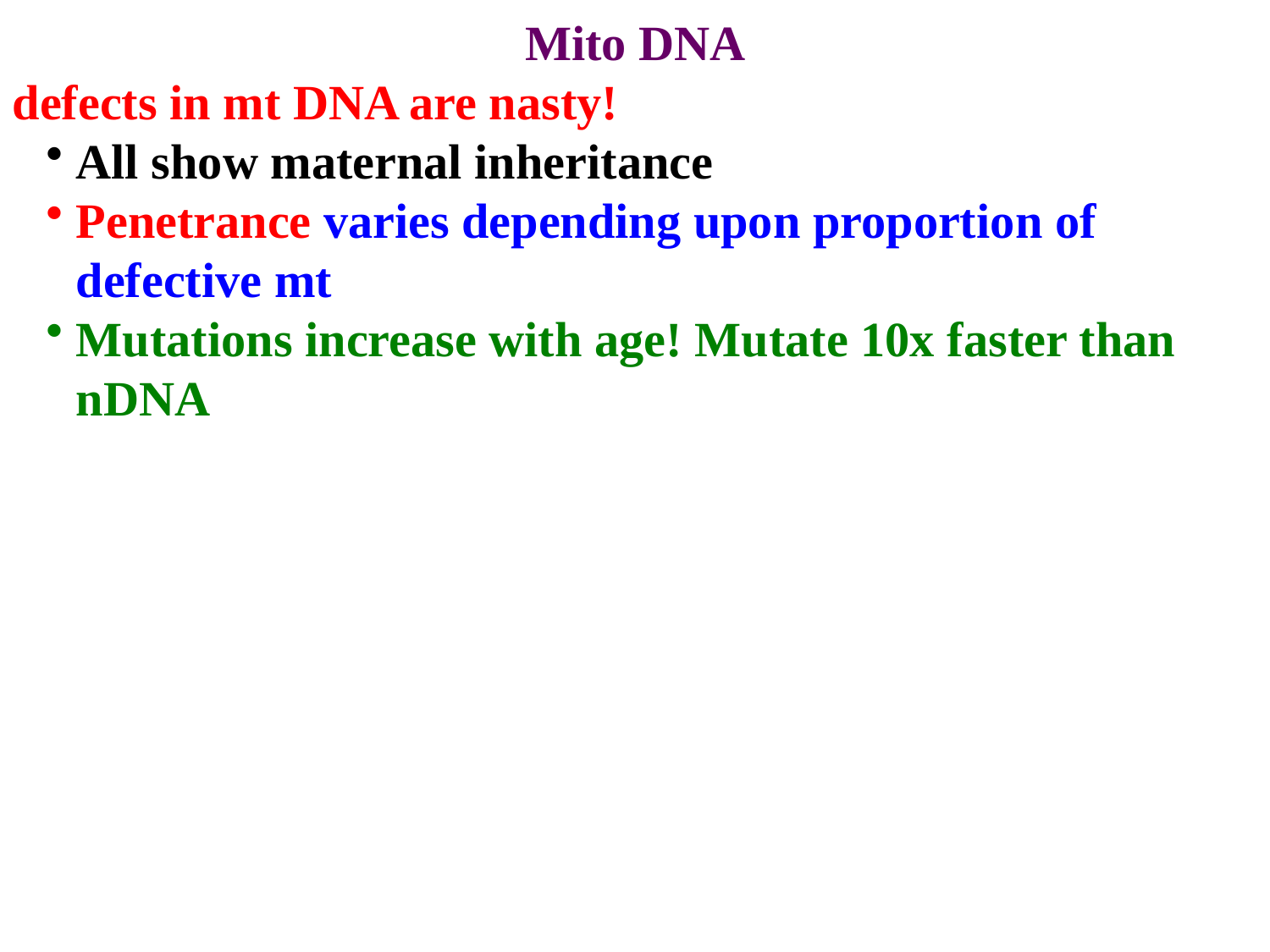

Mito DNA
defects in mt DNA are nasty!
All show maternal inheritance
Penetrance varies depending upon proportion of defective mt
Mutations increase with age! Mutate 10x faster than nDNA